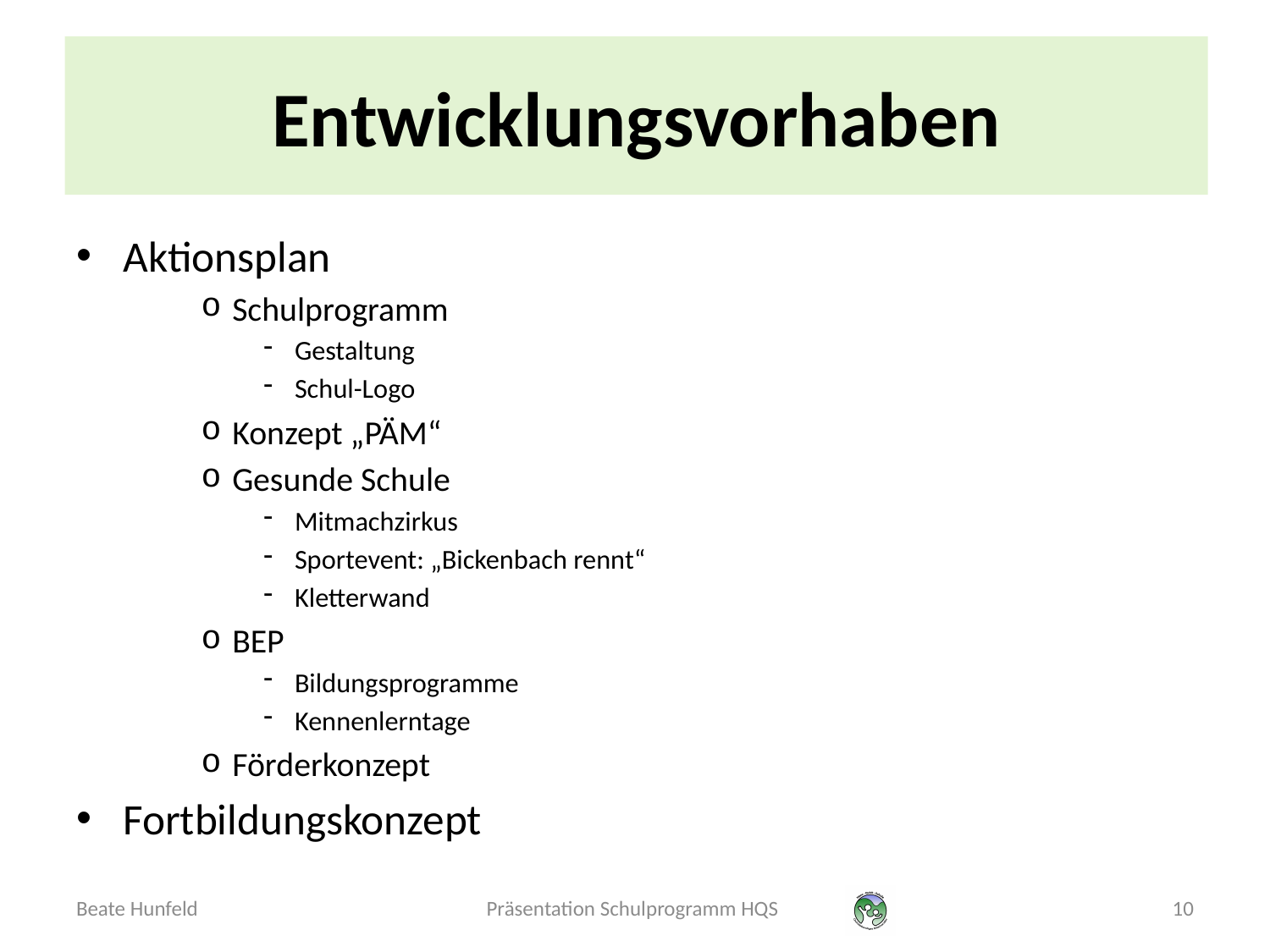

# Entwicklungsvorhaben
Aktionsplan
Schulprogramm
Gestaltung
Schul-Logo
Konzept „PÄM“
Gesunde Schule
Mitmachzirkus
Sportevent: „Bickenbach rennt“
Kletterwand
BEP
Bildungsprogramme
Kennenlerntage
Förderkonzept
Fortbildungskonzept
Beate Hunfeld
Präsentation Schulprogramm HQS
10